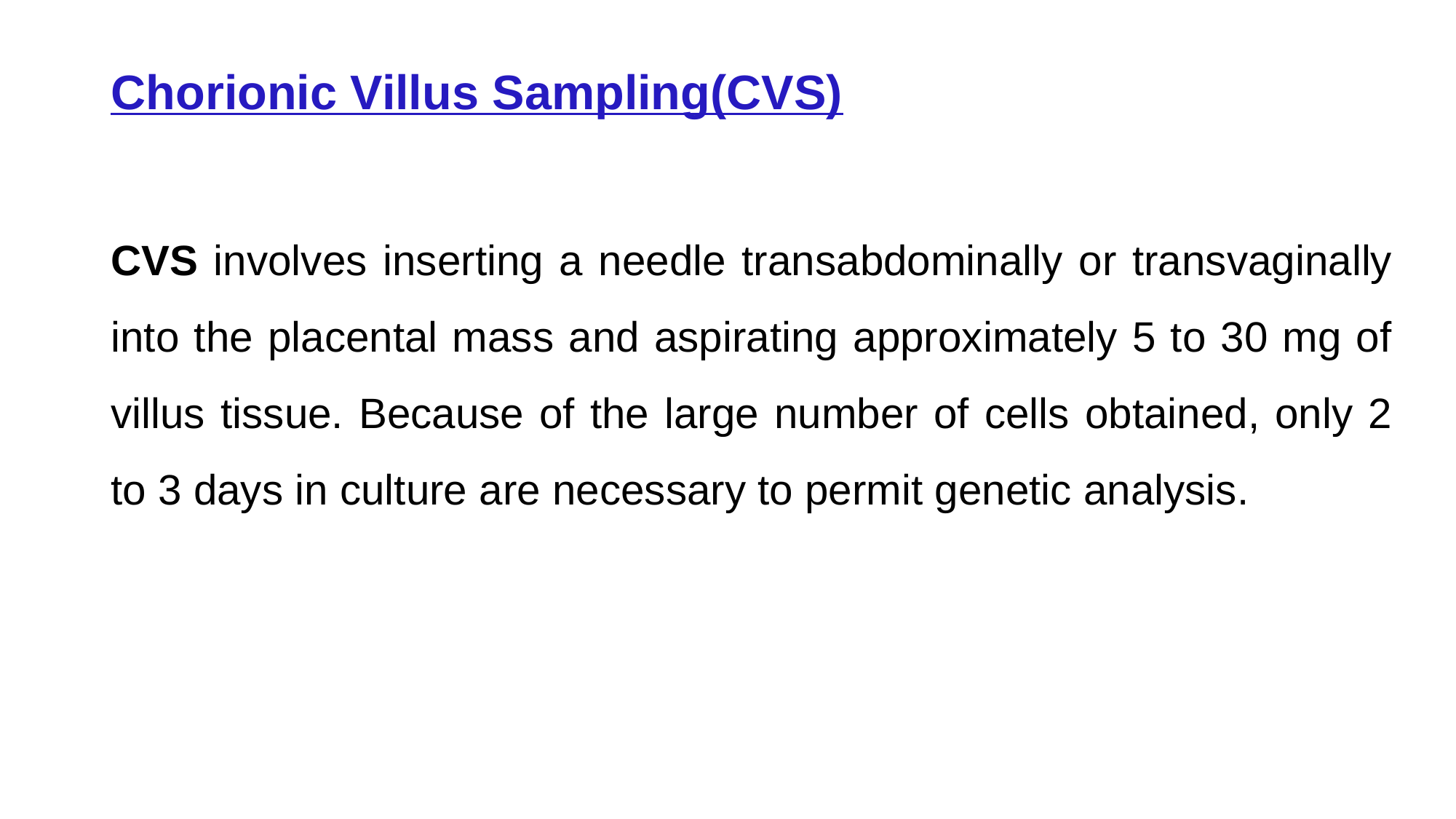

# Chorionic Villus Sampling(CVS)
CVS involves inserting a needle transabdominally or transvaginally into the placental mass and aspirating approximately 5 to 30 mg of villus tissue. Because of the large number of cells obtained, only 2 to 3 days in culture are necessary to permit genetic analysis.